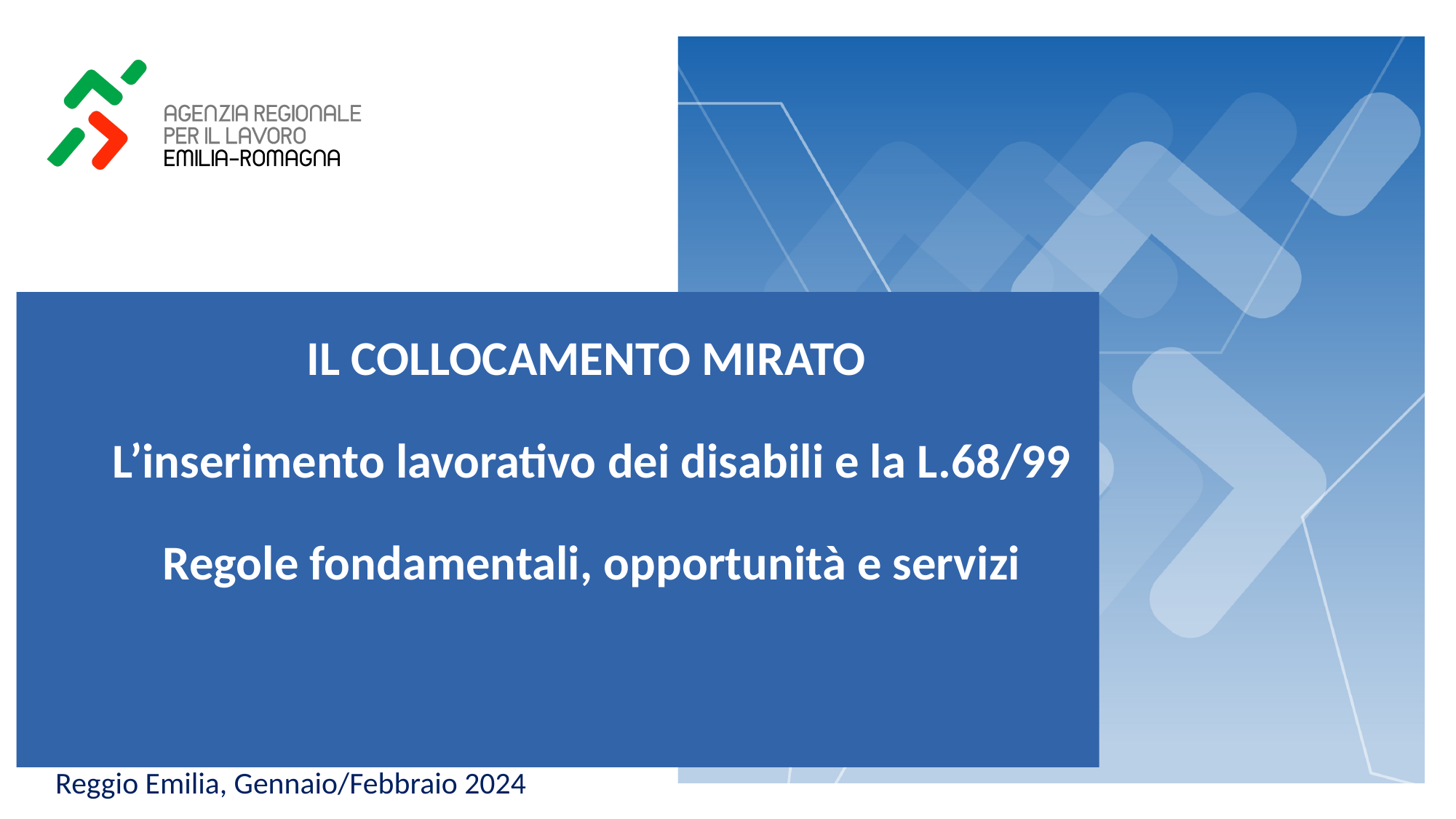

IL COLLOCAMENTO MIRATO
L’inserimento lavorativo dei disabili e la L.68/99
Regole fondamentali, opportunità e servizi
Reggio Emilia, Gennaio/Febbraio 2024